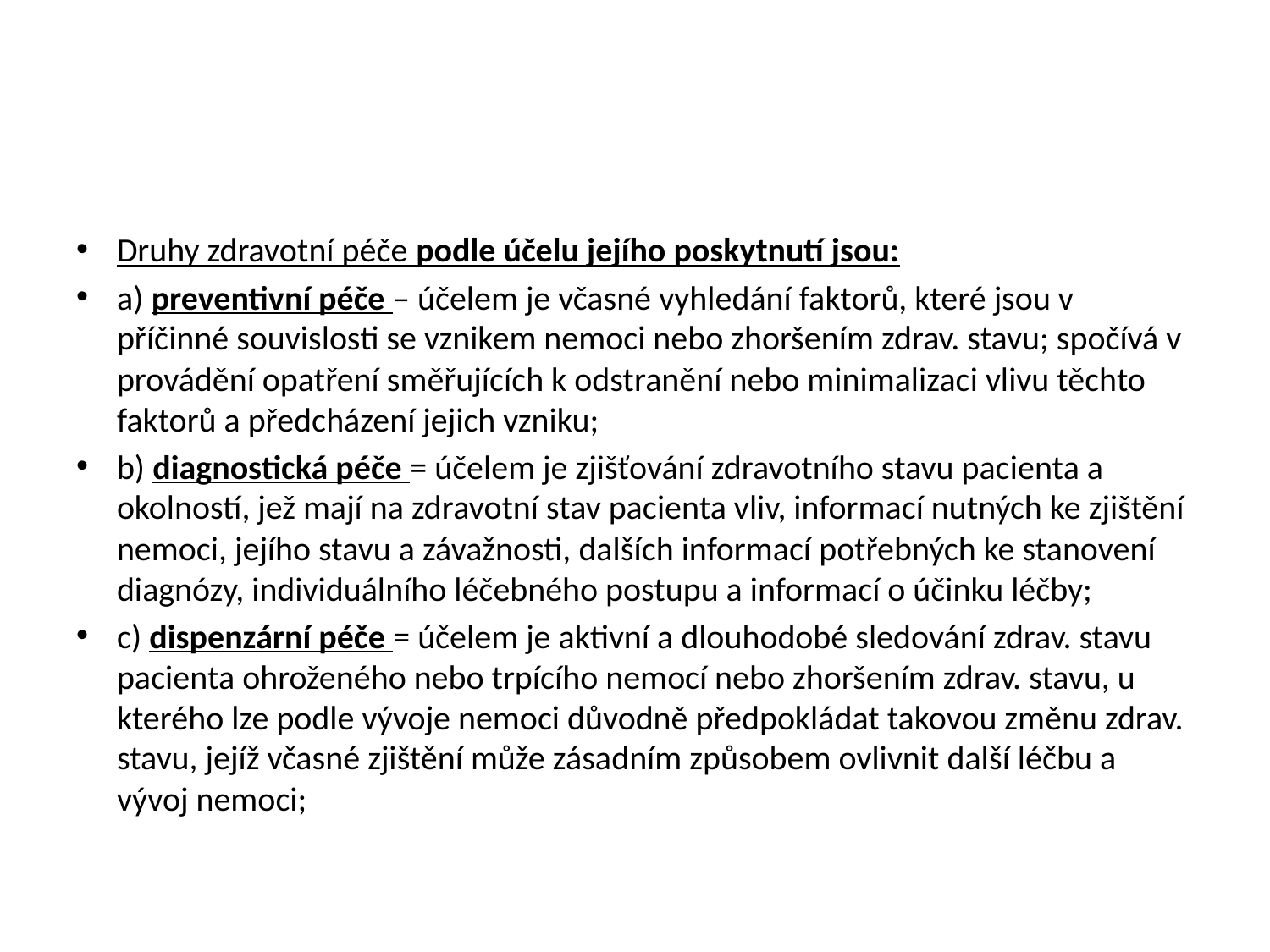

#
Druhy zdravotní péče podle účelu jejího poskytnutí jsou:
a) preventivní péče – účelem je včasné vyhledání faktorů, které jsou v příčinné souvislosti se vznikem nemoci nebo zhoršením zdrav. stavu; spočívá v provádění opatření směřujících k odstranění nebo minimalizaci vlivu těchto faktorů a předcházení jejich vzniku;
b) diagnostická péče = účelem je zjišťování zdravotního stavu pacienta a okolností, jež mají na zdravotní stav pacienta vliv, informací nutných ke zjištění nemoci, jejího stavu a závažnosti, dalších informací potřebných ke stanovení diagnózy, individuálního léčebného postupu a informací o účinku léčby;
c) dispenzární péče = účelem je aktivní a dlouhodobé sledování zdrav. stavu pacienta ohroženého nebo trpícího nemocí nebo zhoršením zdrav. stavu, u kterého lze podle vývoje nemoci důvodně předpokládat takovou změnu zdrav. stavu, jejíž včasné zjištění může zásadním způsobem ovlivnit další léčbu a vývoj nemoci;